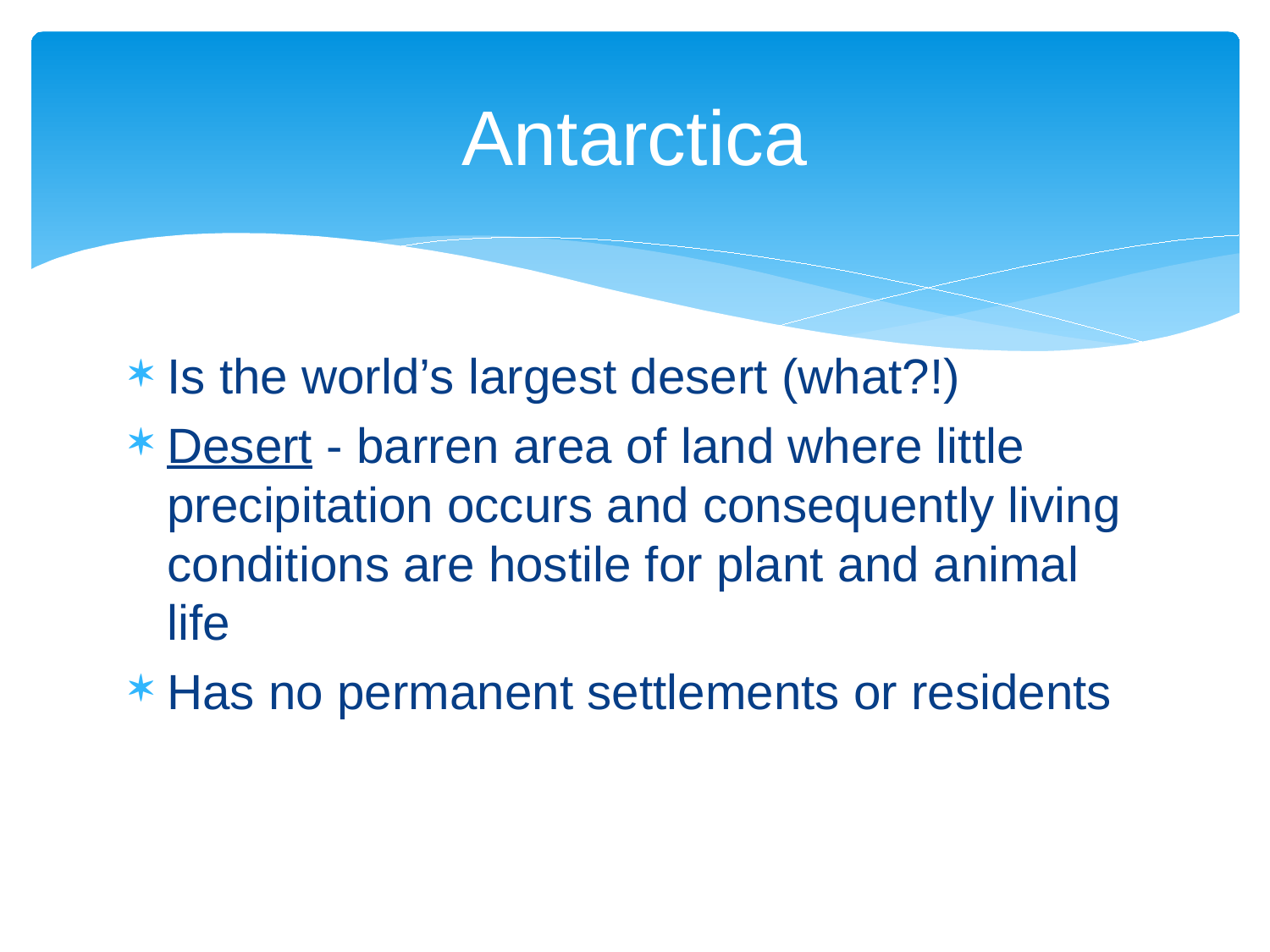

# Antarctica
Is the world’s largest desert (what?!)
Desert - barren area of land where little precipitation occurs and consequently living conditions are hostile for plant and animal life
Has no permanent settlements or residents